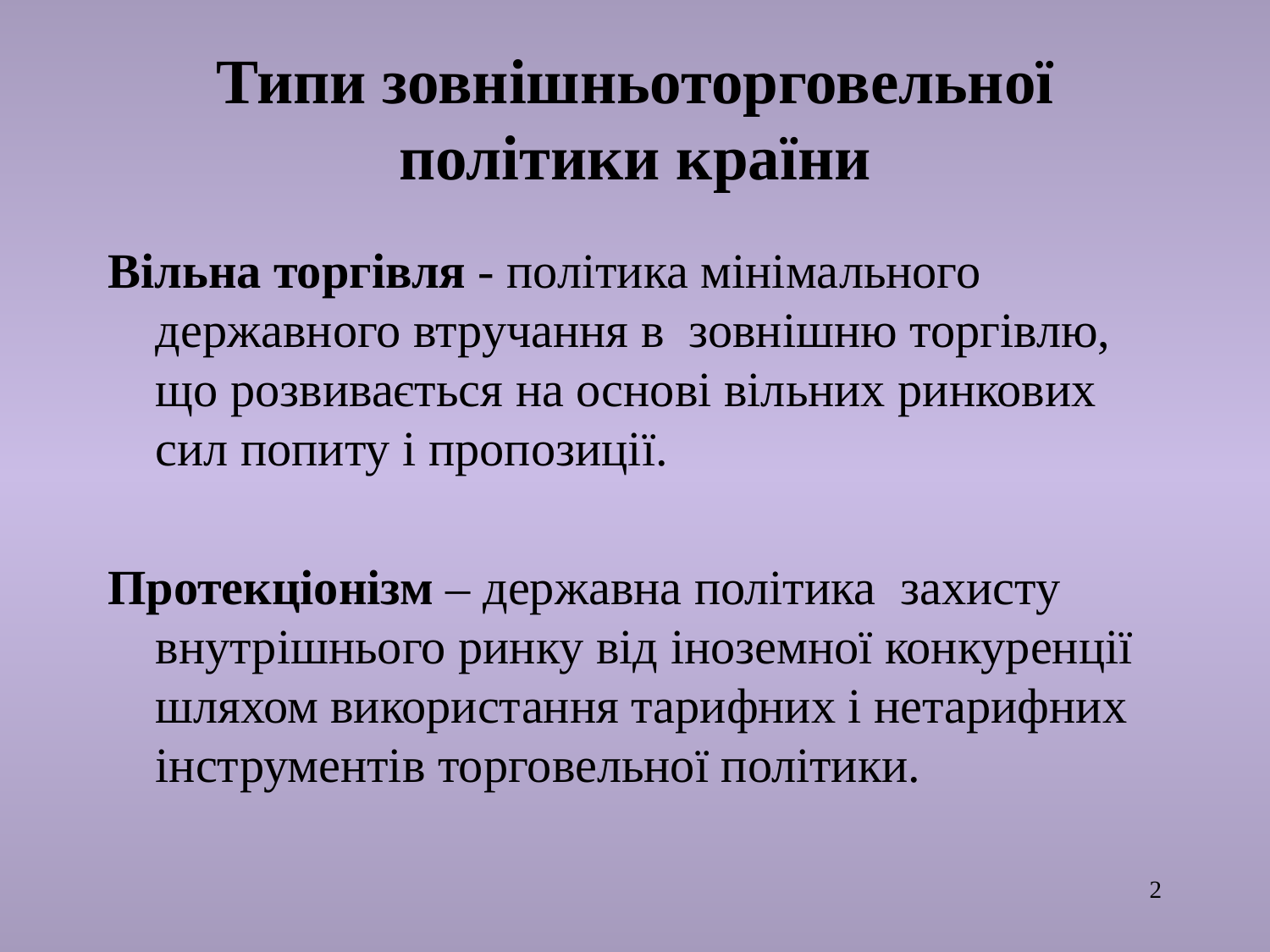

# Типи зовнішньоторговельної політики країни
Вільна торгівля - політика мінімального державного втручання в  зовнішню торгівлю, що розвивається на основі вільних ринкових сил попиту і пропозиції.

Протекціонізм – державна політика  захисту внутрішнього ринку від іноземної конкуренції шляхом використання тарифних і нетарифних інструментів торговельної політики.
2